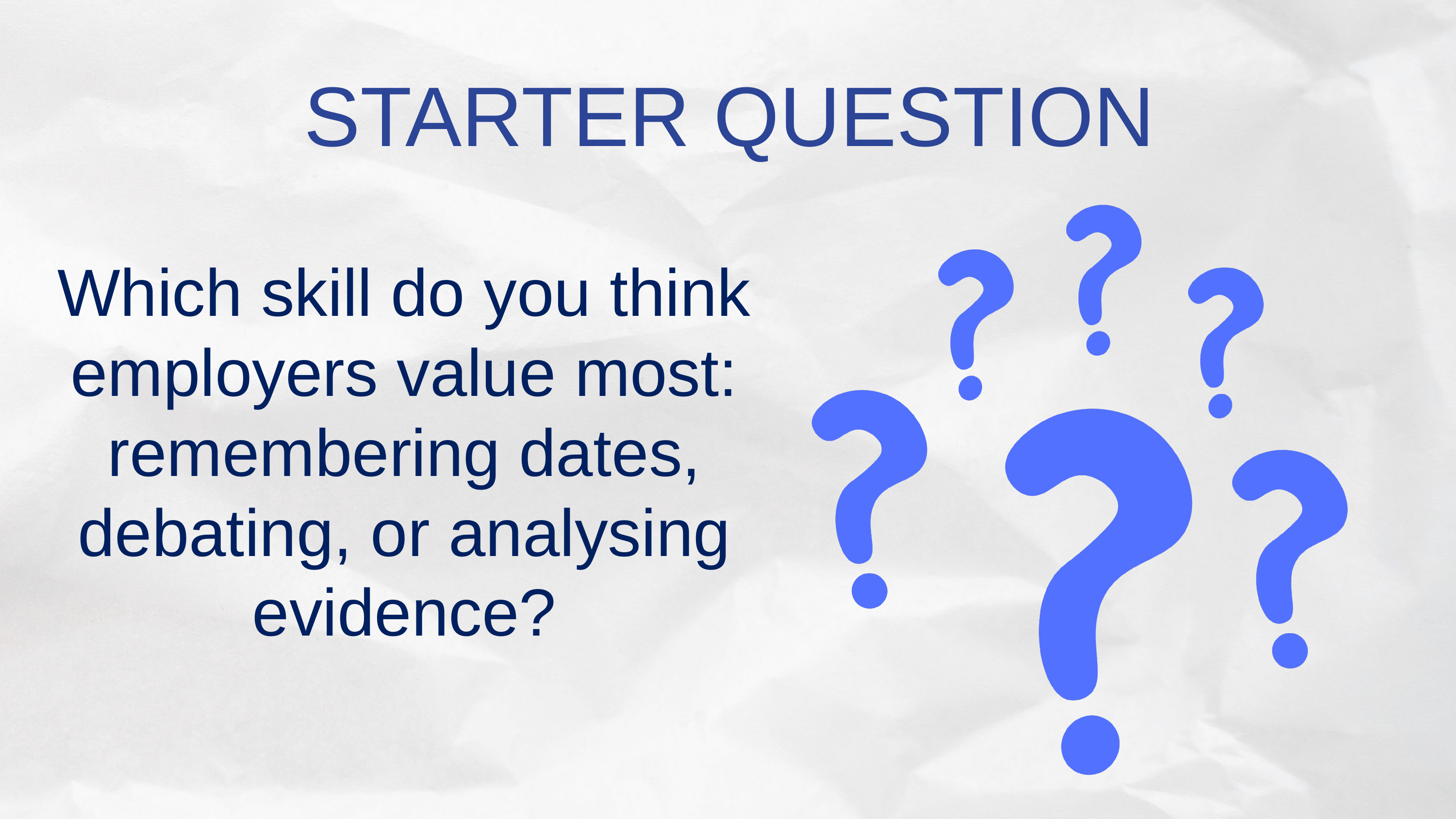

STARTER QUESTION

Which skill do you think employers value most: remembering dates, debating, or analysing evidence?